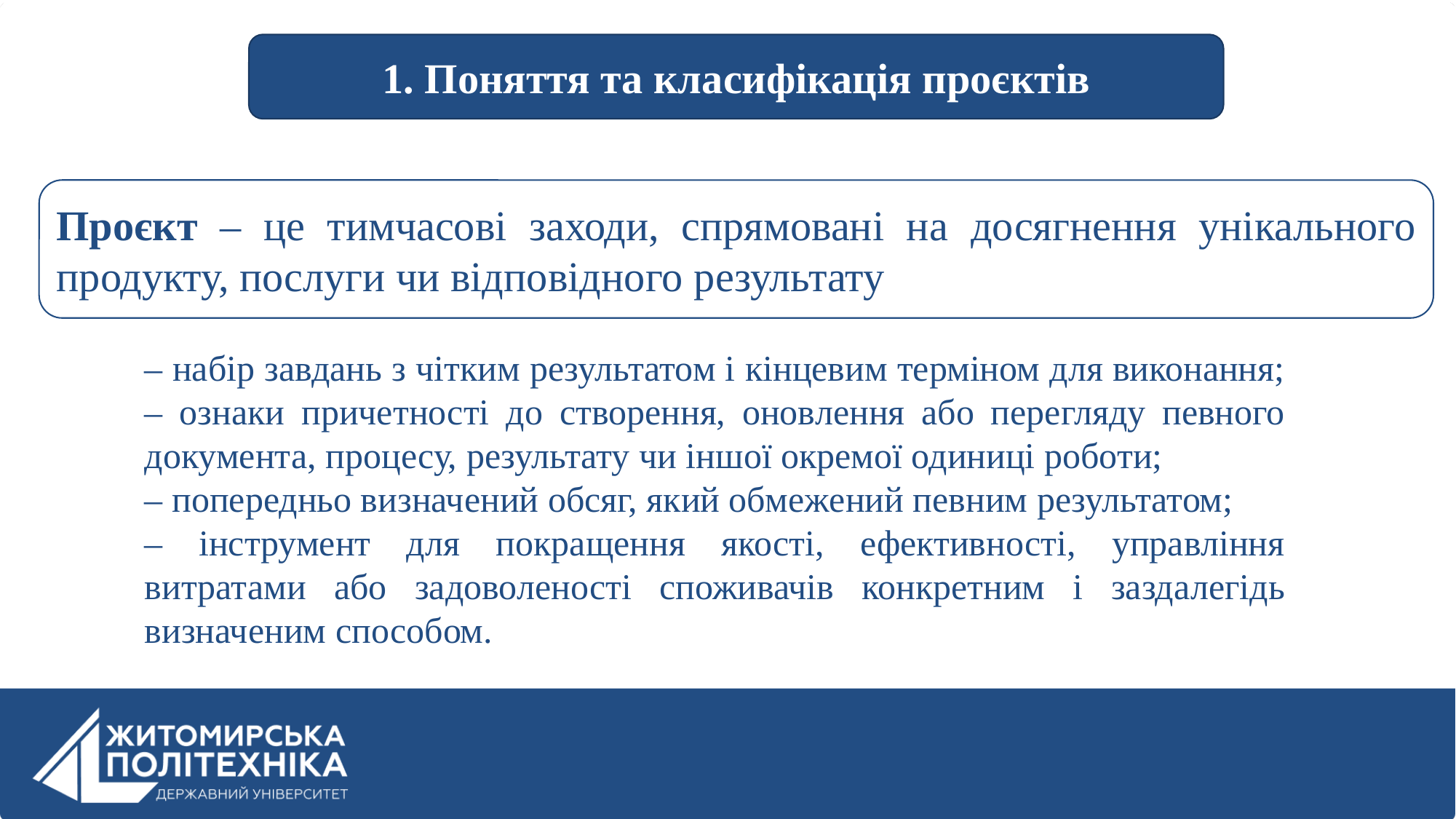

1. Поняття та класифікація проєктів
Проєкт – це тимчасові заходи, спрямовані на досягнення унікального продукту, послуги чи відповідного результату
‒ набір завдань з чітким результатом і кінцевим терміном для виконання;
‒ ознаки причетності до створення, оновлення або перегляду певного документа, процесу, результату чи іншої окремої одиниці роботи;
‒ попередньо визначений обсяг, який обмежений певним результатом;
‒ інструмент для покращення якості, ефективності, управління витратами або задоволеності споживачів конкретним і заздалегідь визначеним способом.